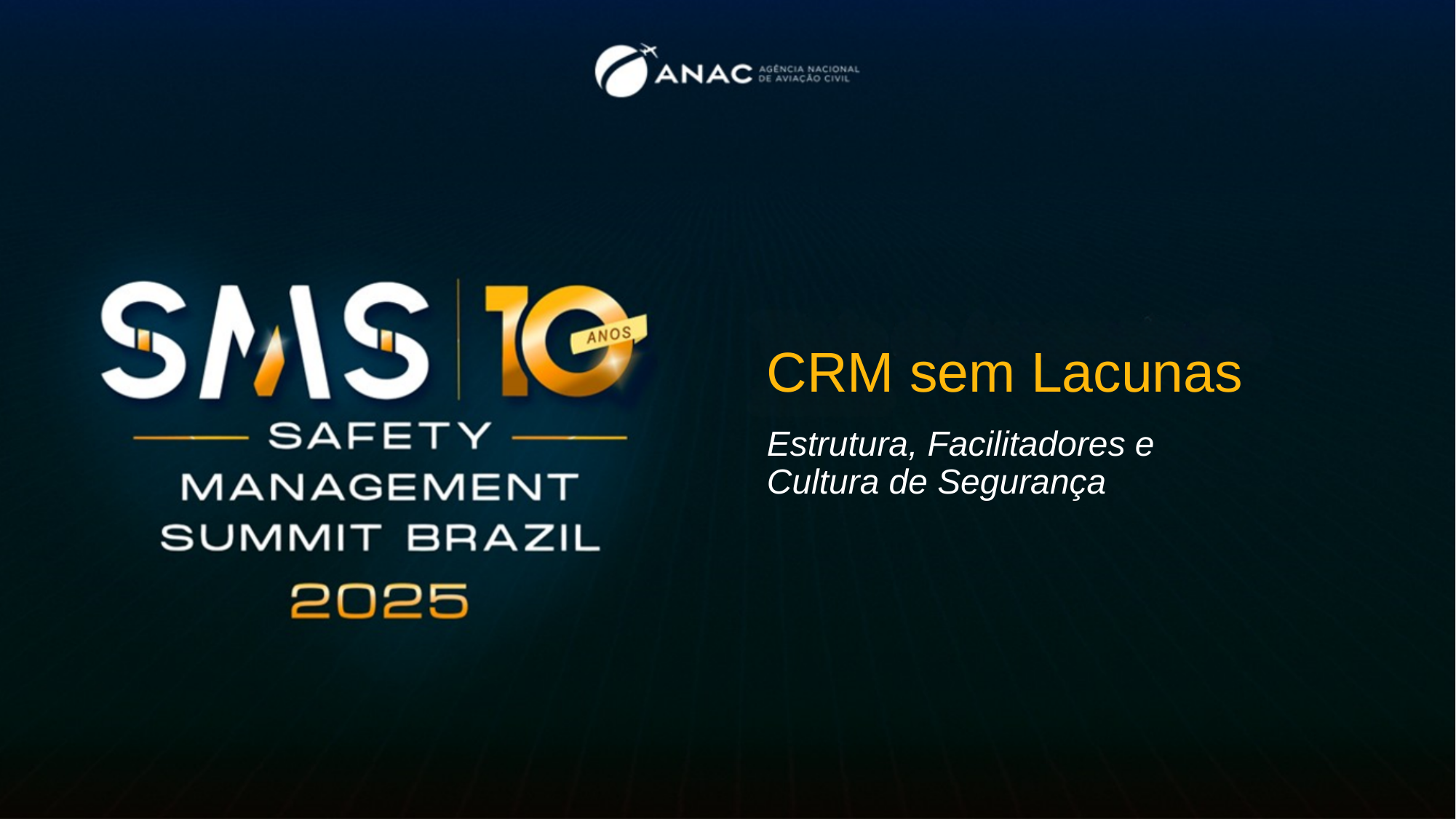

# CRM sem Lacunas
Estrutura, Facilitadores e Cultura de Segurança